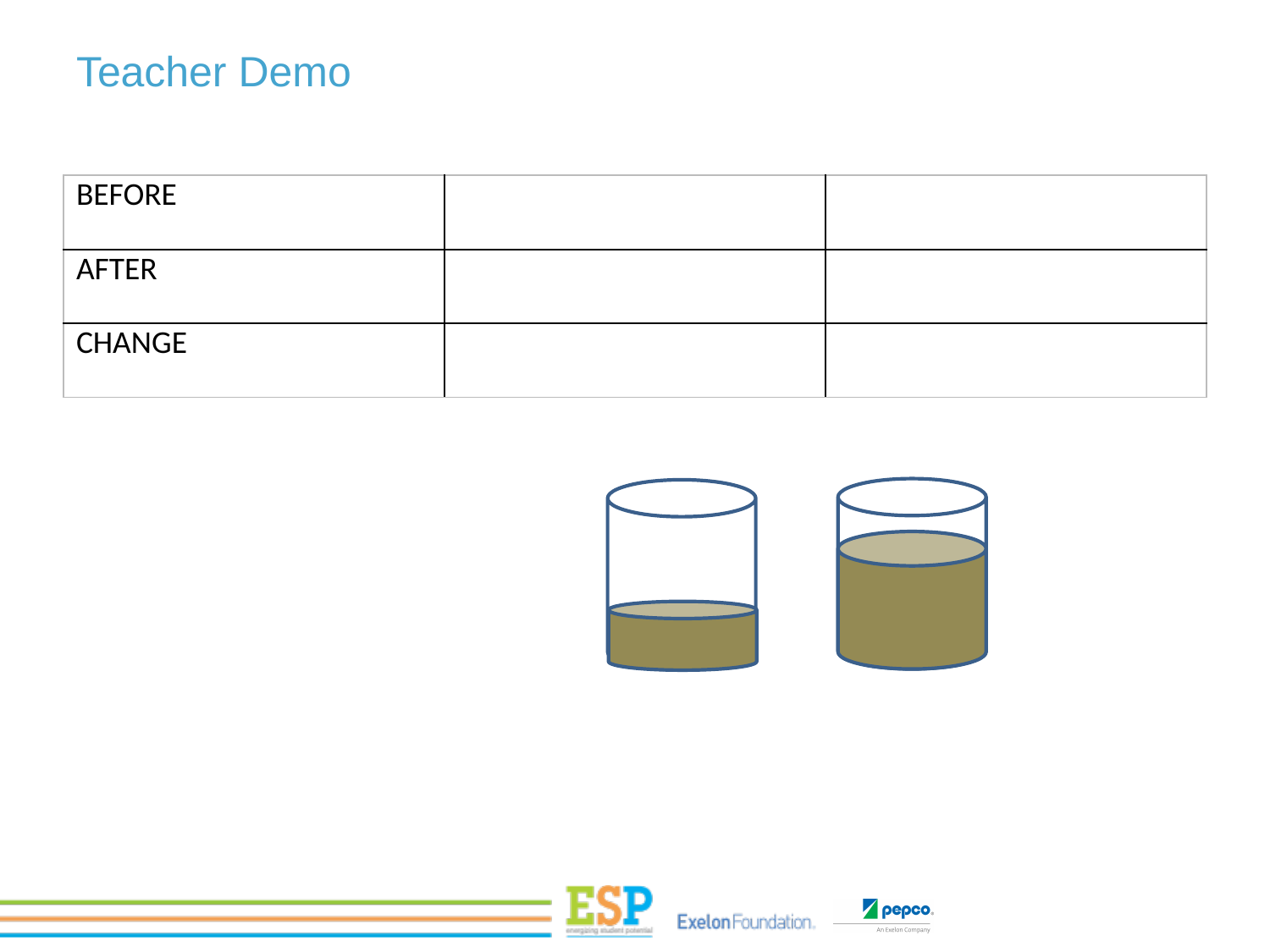

# Teacher Demo
| BEFORE |  |  |
| --- | --- | --- |
| AFTER |  |  |
| CHANGE |  |  |